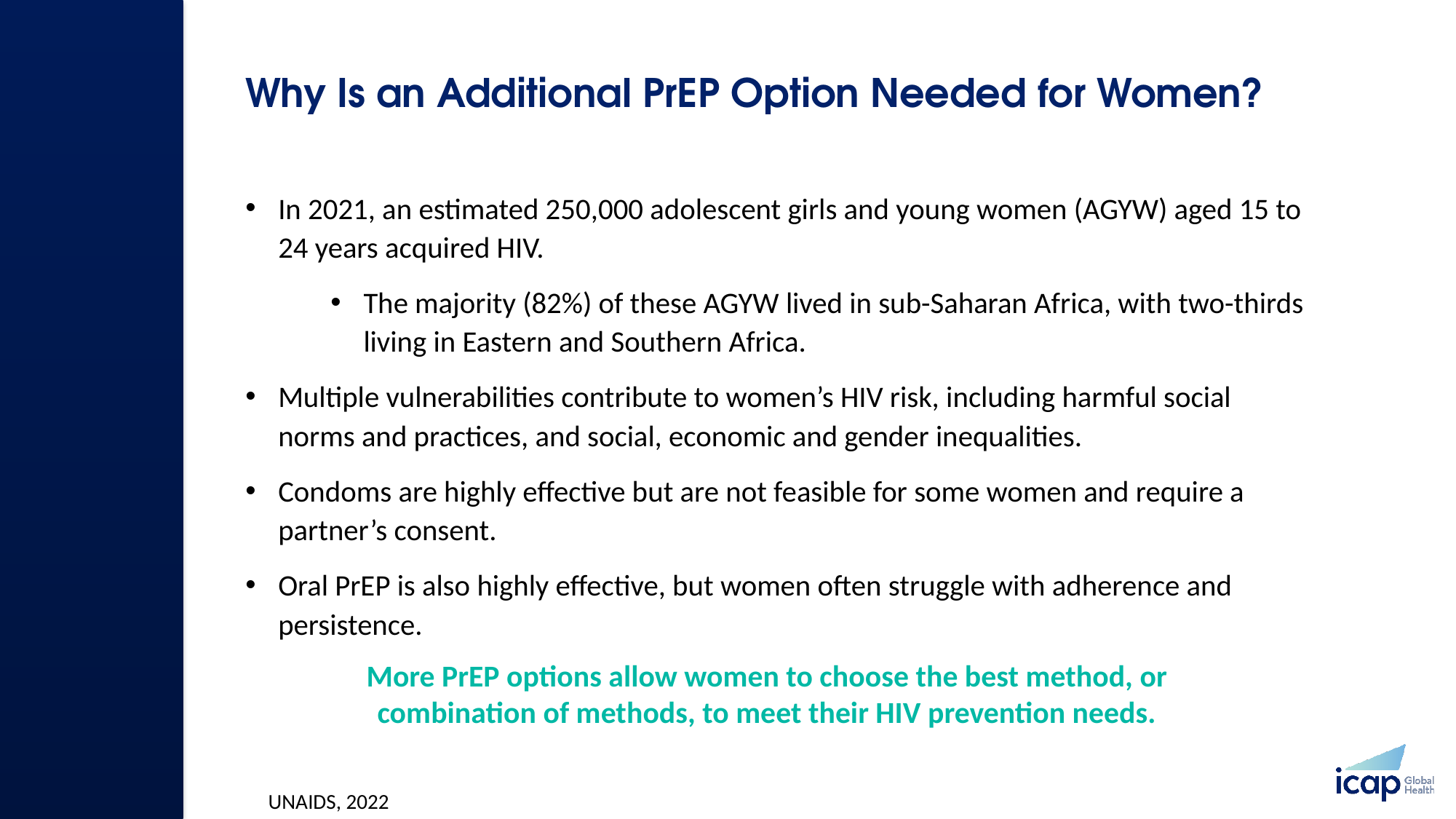

# Why Is an Additional PrEP Option Needed for Women?
In 2021, an estimated 250,000 adolescent girls and young women (AGYW) aged 15 to 24 years acquired HIV.
The majority (82%) of these AGYW lived in sub-Saharan Africa, with two-thirds living in Eastern and Southern Africa.
Multiple vulnerabilities contribute to women’s HIV risk, including harmful social norms and practices, and social, economic and gender inequalities.
Condoms are highly effective but are not feasible for some women and require a partner’s consent.
Oral PrEP is also highly effective, but women often struggle with adherence and persistence.

More PrEP options allow women to choose the best method, or combination of methods, to meet their HIV prevention needs.
UNAIDS, 2022